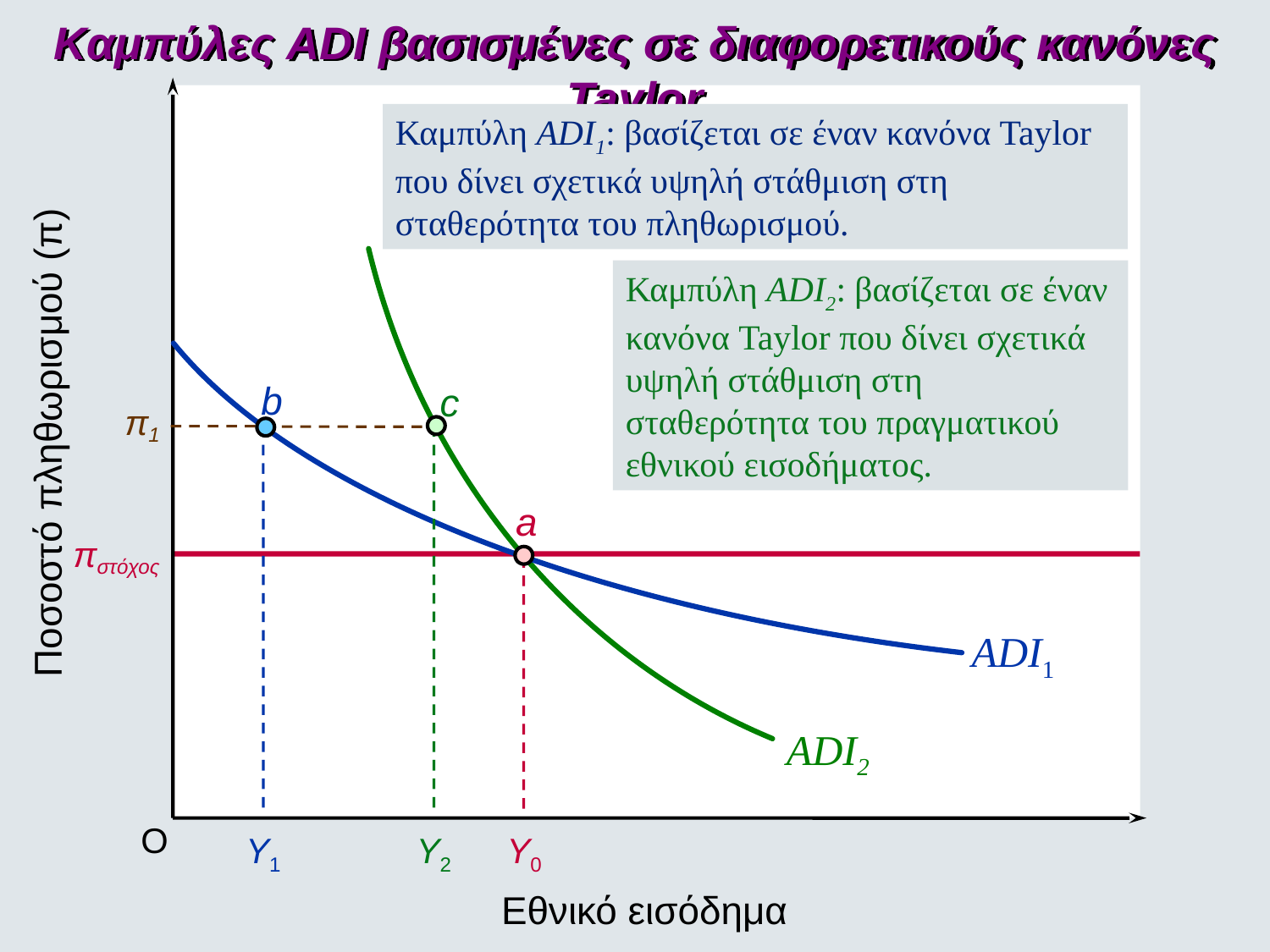

Καμπύλες ADI βασισμένες σε διαφορετικούς κανόνες Taylor

ADI2

Καμπύλη ADI1: βασίζεται σε έναν κανόνα Taylor που δίνει σχετικά υψηλή στάθμιση στη σταθερότητα του πληθωρισμού.

Καμπύλη ADI2: βασίζεται σε έναν κανόνα Taylor που δίνει σχετικά υψηλή στάθμιση στη σταθερότητα του πραγματικού εθνικού εισοδήματος.

π1
b
c

Ποσοστό πληθωρισμού (π)

Y2

πστόχος
a

ADI1
O

Y1
Y0
Εθνικό εισόδημα